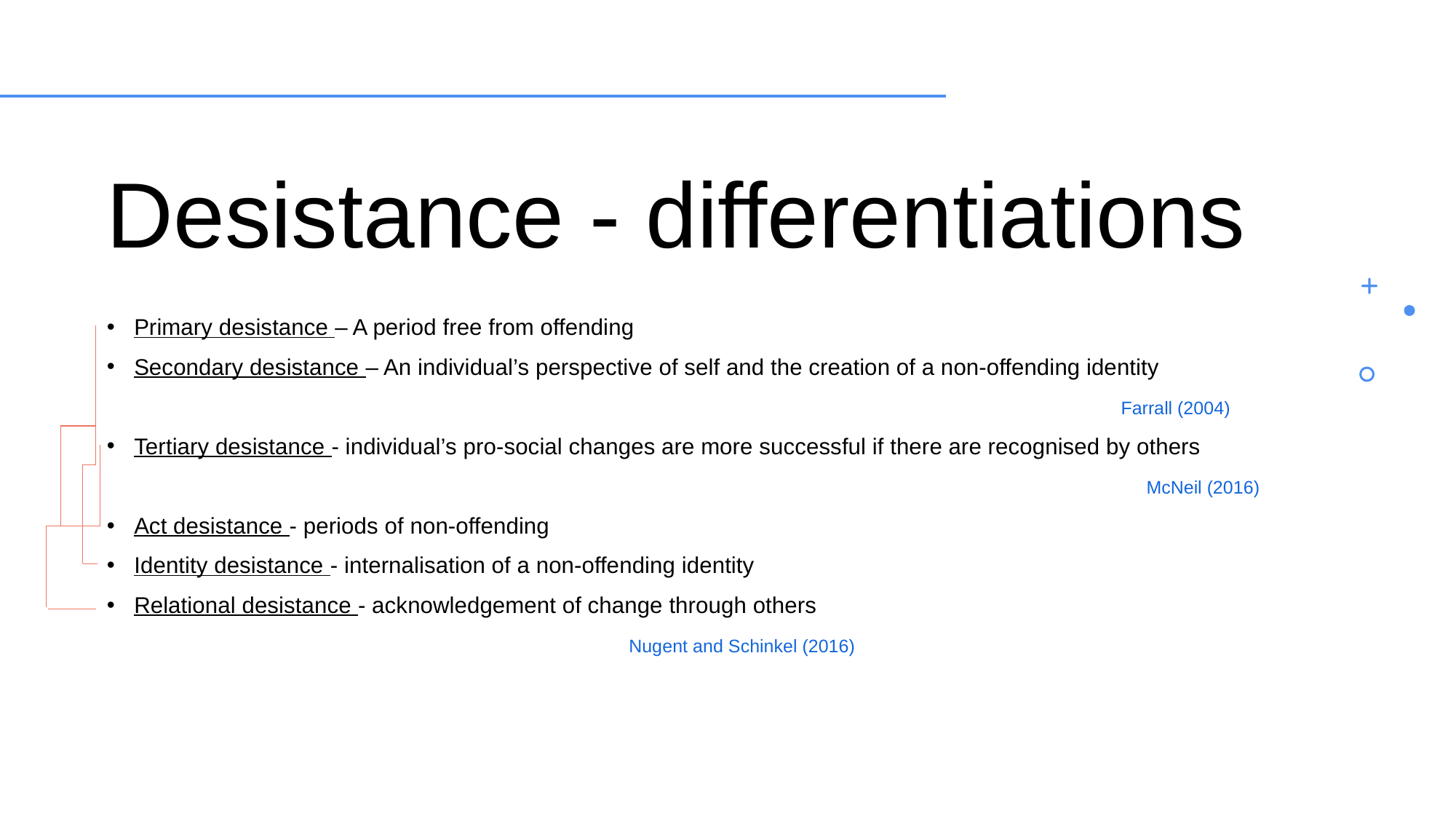

# Desistance - differentiations

Primary desistance – A period free from offending
Secondary desistance – An individual’s perspective of self and the creation of a non-offending identity
									     Farrall (2004)
Tertiary desistance - individual’s pro-social changes are more successful if there are recognised by others
									         McNeil (2016)
Act desistance - periods of non-offending
Identity desistance - internalisation of a non-offending identity
Relational desistance - acknowledgement of change through others
                                                                                  Nugent and Schinkel (2016)